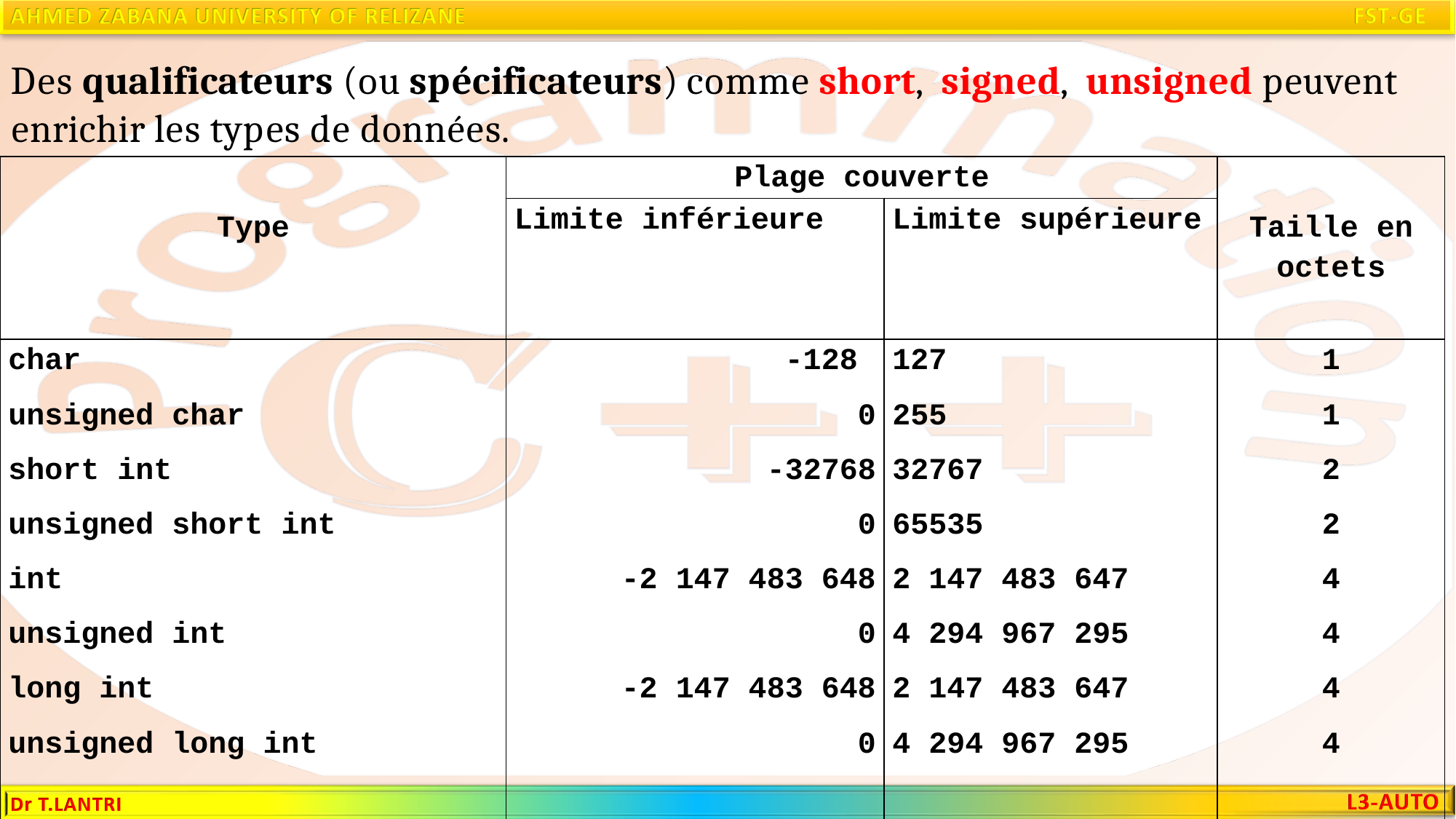

Des qualificateurs (ou spécificateurs) comme short,  signed,  unsigned peuvent enrichir les types de données.
| Type | Plage couverte |  | Taille en octets |
| --- | --- | --- | --- |
|  | Limite inférieure | Limite supérieure |  |
| char unsigned char short int unsigned short int int unsigned int long int unsigned long int | -128 0 -32768 0 -2 147 483 648 0 -2 147 483 648 0 | 127 255 32767 65535 2 147 483 647 4 294 967 295 2 147 483 647 4 294 967 295 | 1 1 2 2 4 4 4 4 |